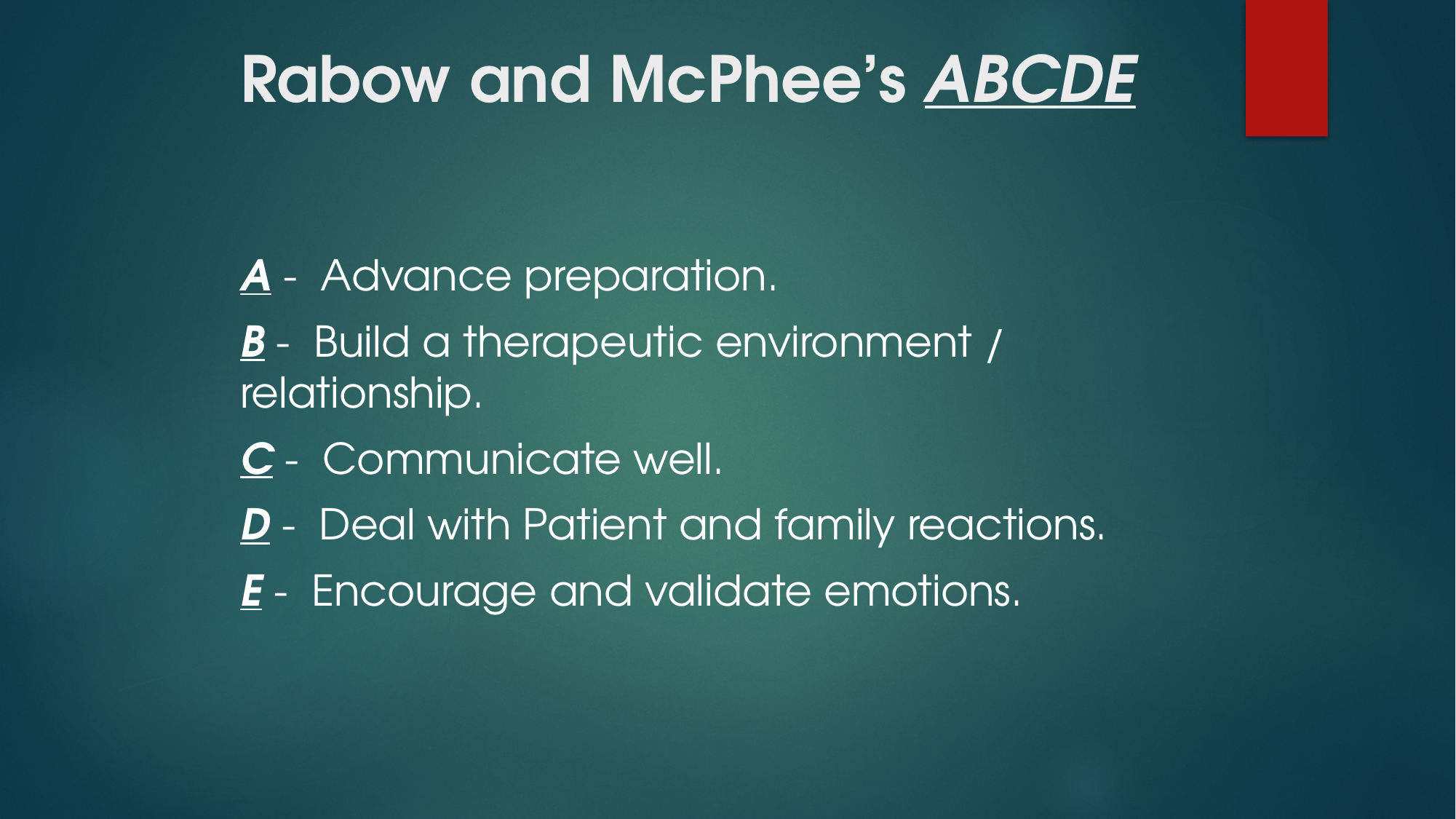

# Rabow and McPhee’s ABCDE
A -  Advance preparation.
B -  Build a therapeutic environment / relationship.
C -  Communicate well.
D -  Deal with Patient and family reactions.
E -  Encourage and validate emotions.